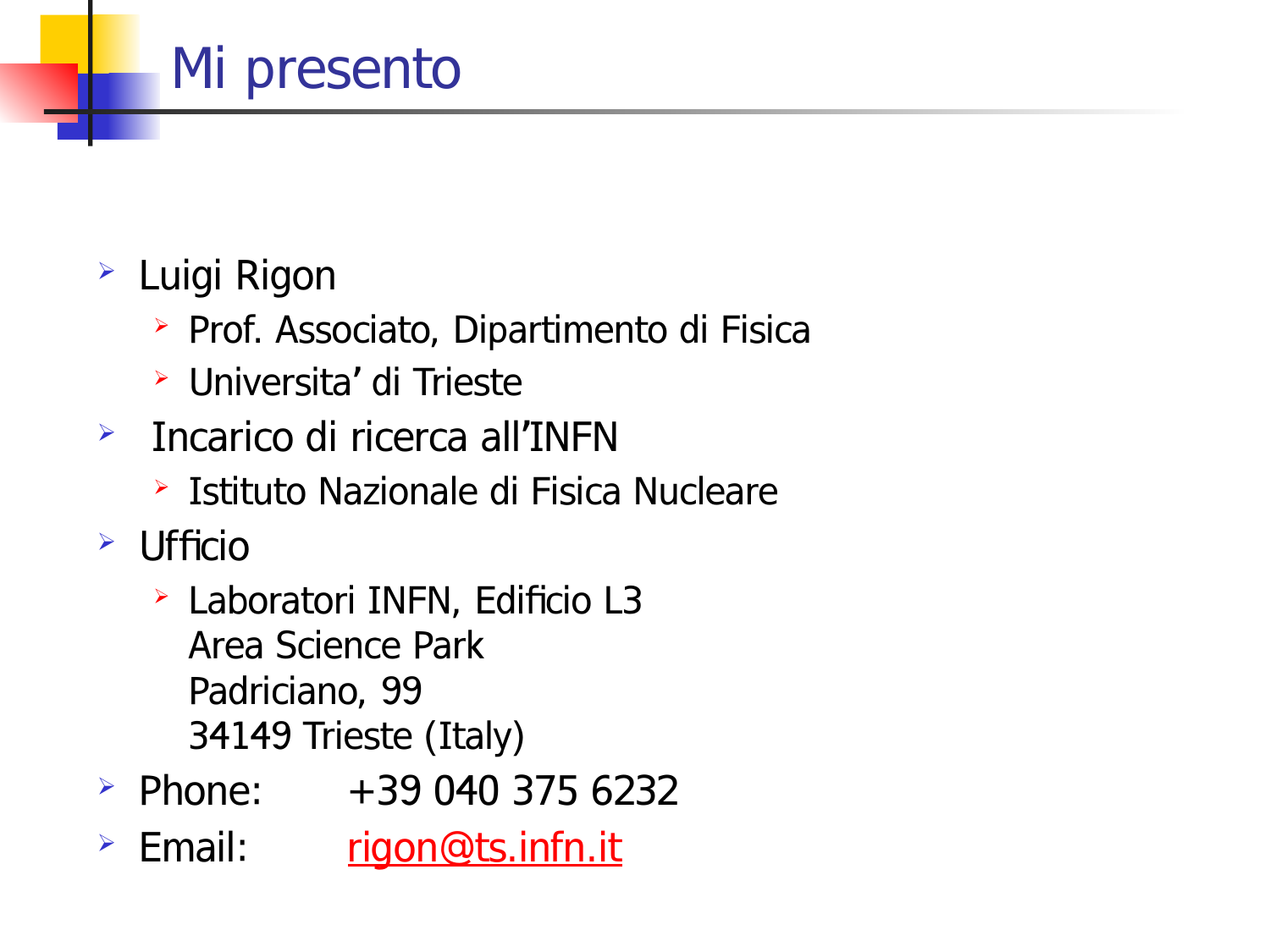

# Mi presento
Luigi Rigon
Prof. Associato, Dipartimento di Fisica
Universita’ di Trieste
 Incarico di ricerca all’INFN
Istituto Nazionale di Fisica Nucleare
Ufficio
Laboratori INFN, Edificio L3
Area Science Park
Padriciano, 99
34149 Trieste (Italy)
Phone: 	+39 040 375 6232
Email:	rigon@ts.infn.it